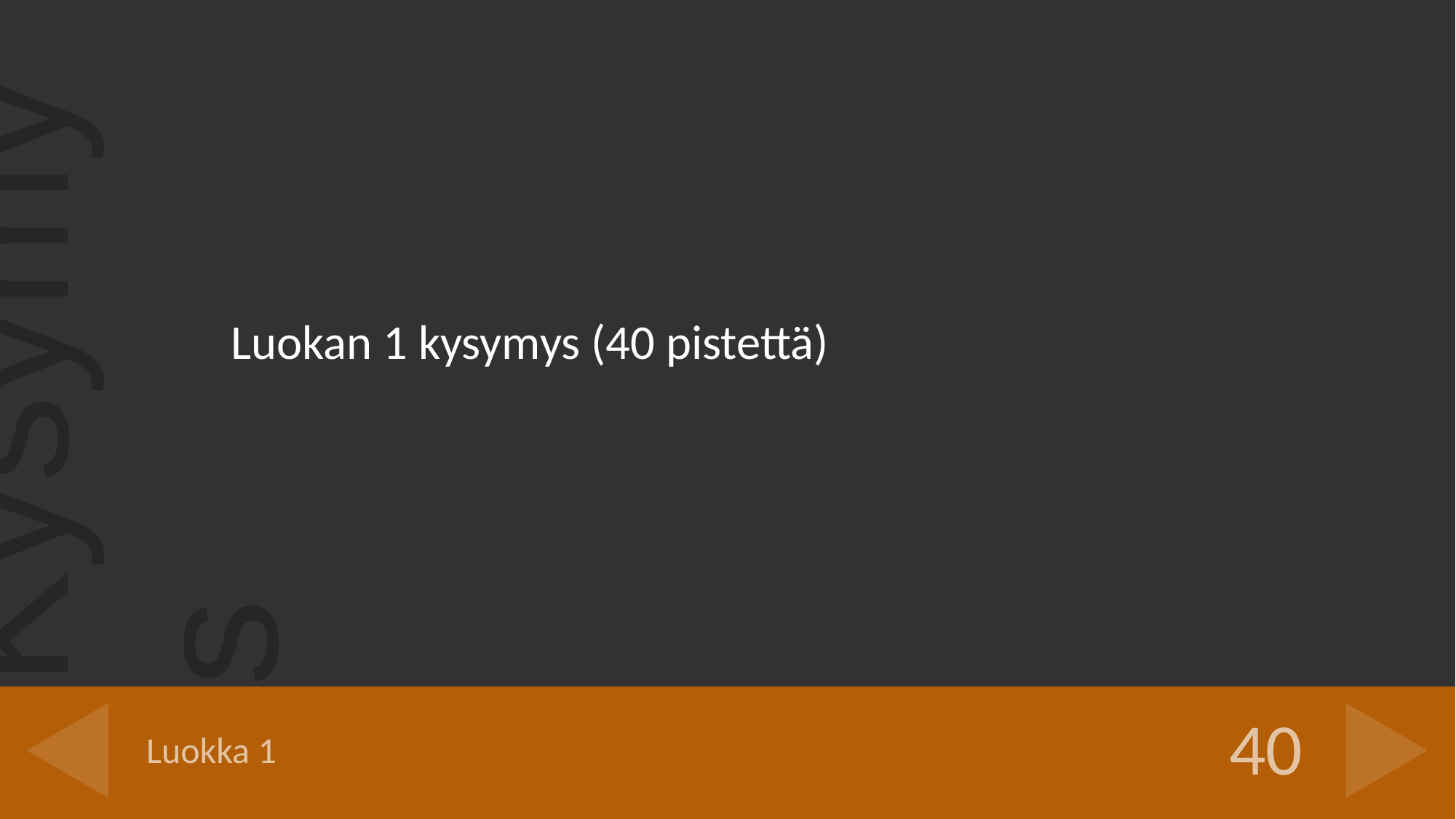

Luokan 1 kysymys (40 pistettä)
# Luokka 1
40